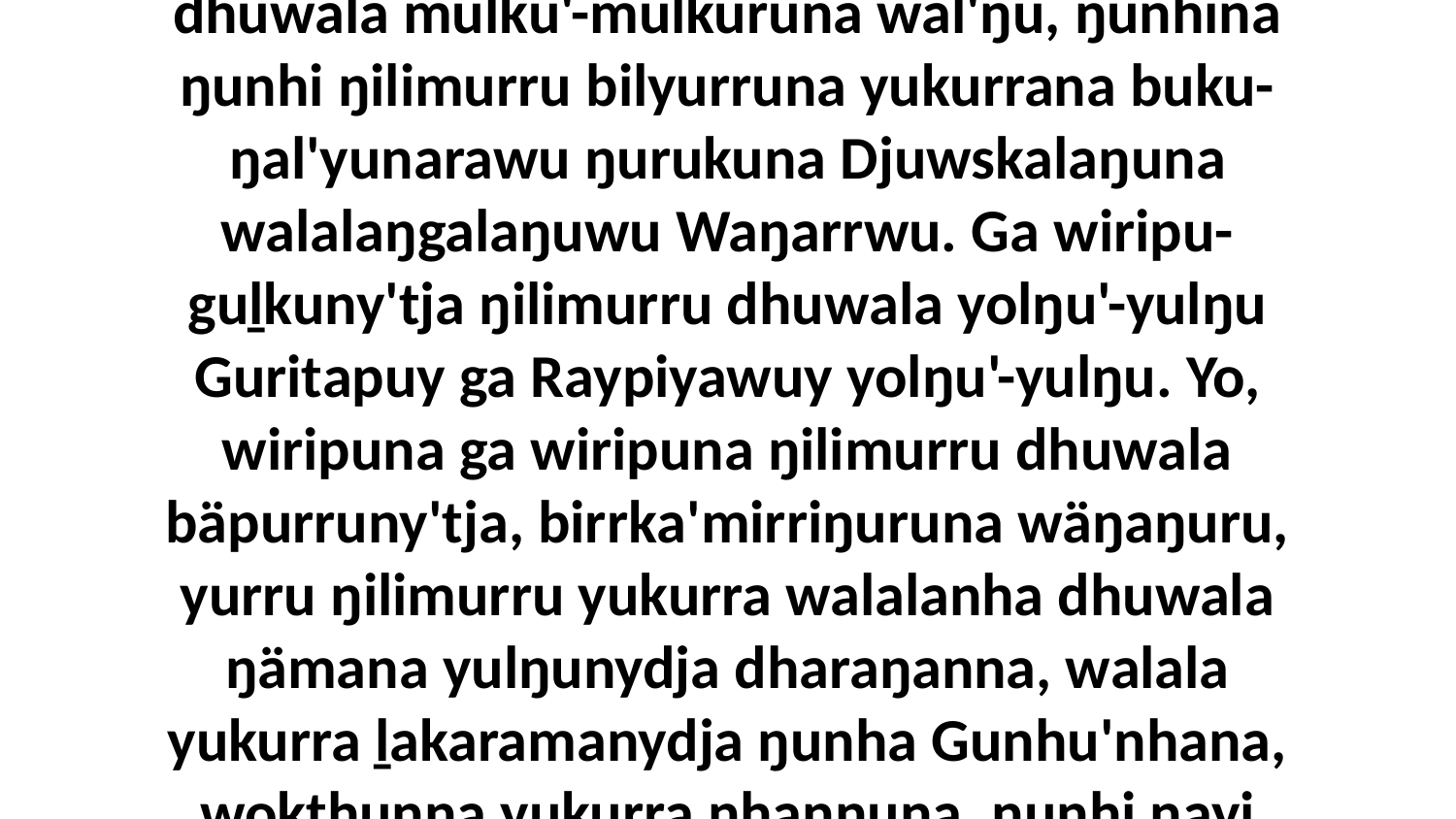

11 Wiripu-guḻkuny'tja ŋilimurru dhuwala Djuw yolŋu'-yulŋu, ga wiripu'-guḻkuny'tja ŋilimurru dhuwala mulku'-mulkuruna wal'ŋu, ŋunhina ŋunhi ŋilimurru bilyurruna yukurrana buku-ŋal'yunarawu ŋurukuna Djuwskalaŋuna walalaŋgalaŋuwu Waŋarrwu. Ga wiripu-guḻkuny'tja ŋilimurru dhuwala yolŋu'-yulŋu Guritapuy ga Raypiyawuy yolŋu'-yulŋu. Yo, wiripuna ga wiripuna ŋilimurru dhuwala bäpurruny'tja, birrka'mirriŋuruna wäŋaŋuru, yurru ŋilimurru yukurra walalanha dhuwala ŋämana yulŋunydja dharaŋanna, walala yukurra ḻakaramanydja ŋunha Gunhu'nhana, wokthunna yukurra nhanŋuna, ŋunhi ŋayi nhaltjarra djäma ŋunhayi biyapul wal'ŋu bathala rom.”